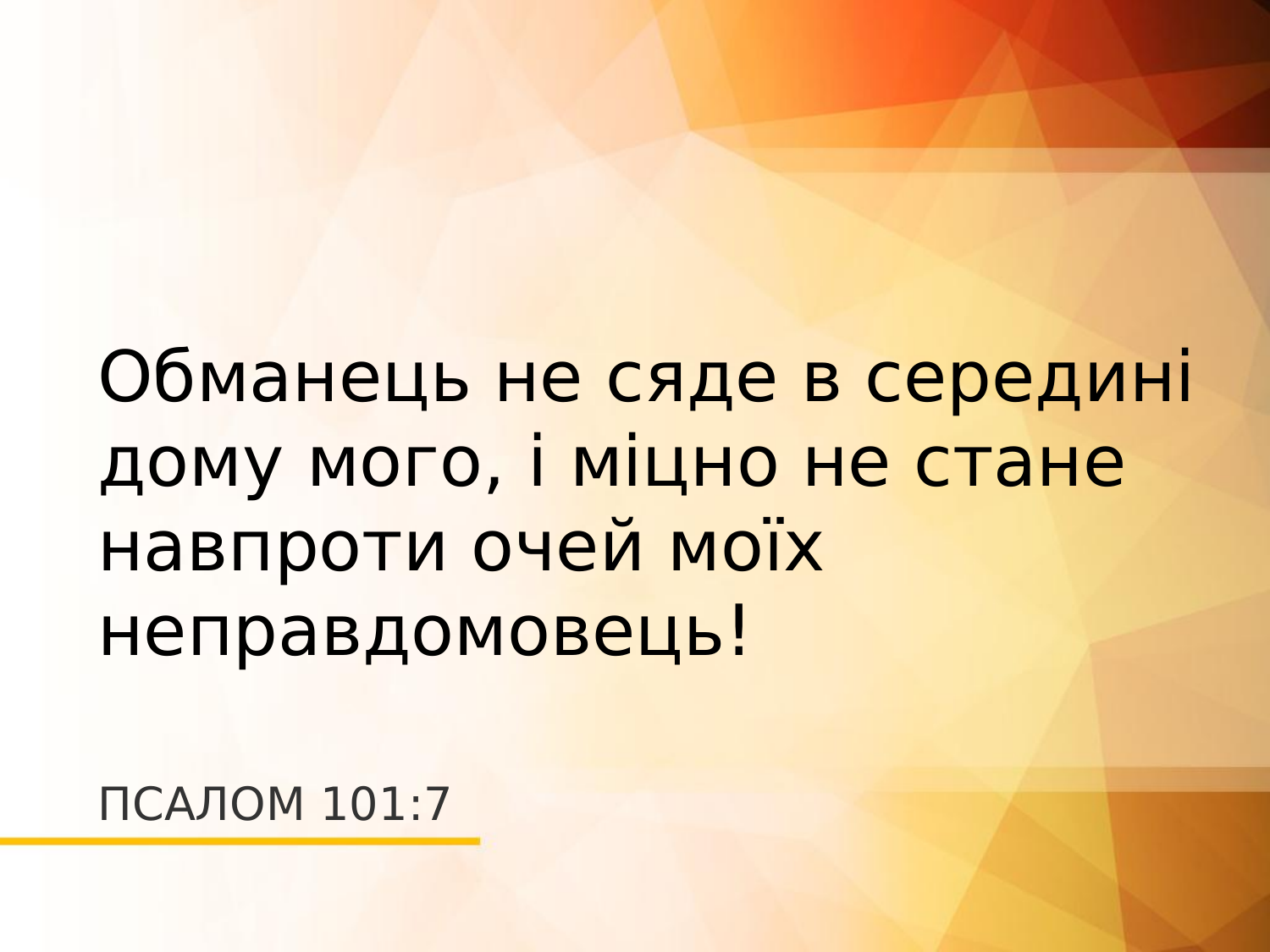

Обманець не сяде в середині дому мого, і міцно не стане навпроти очей моїх неправдомовець!
# ПСАЛОМ 101:7